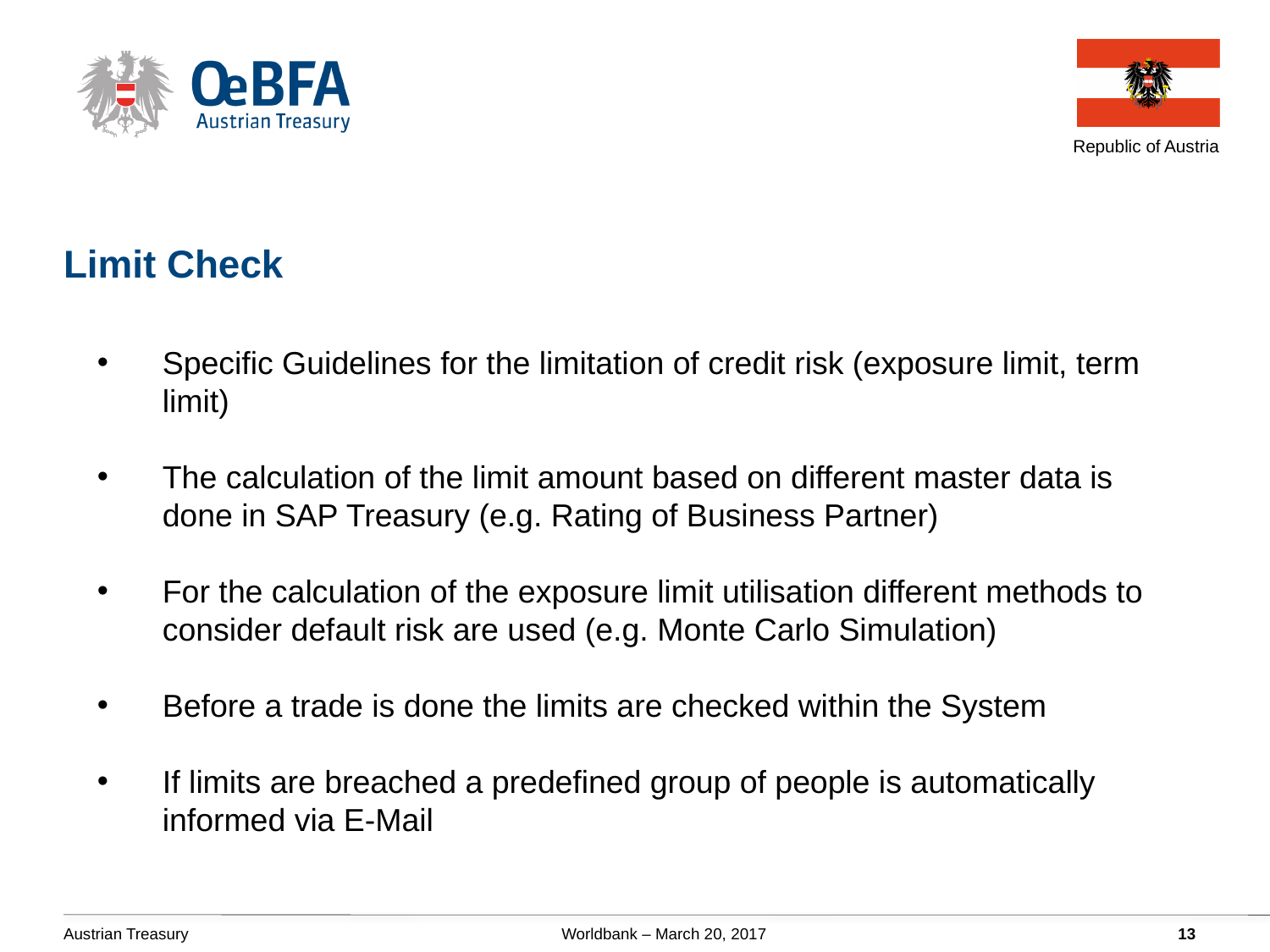

Limit Check
Specific Guidelines for the limitation of credit risk (exposure limit, term limit)

The calculation of the limit amount based on different master data is done in SAP Treasury (e.g. Rating of Business Partner)

For the calculation of the exposure limit utilisation different methods to consider default risk are used (e.g. Monte Carlo Simulation)

Before a trade is done the limits are checked within the System

If limits are breached a predefined group of people is automatically informed via E-Mail

Austrian Treasury                                                                                    Worldbank – March 20, 2017
13